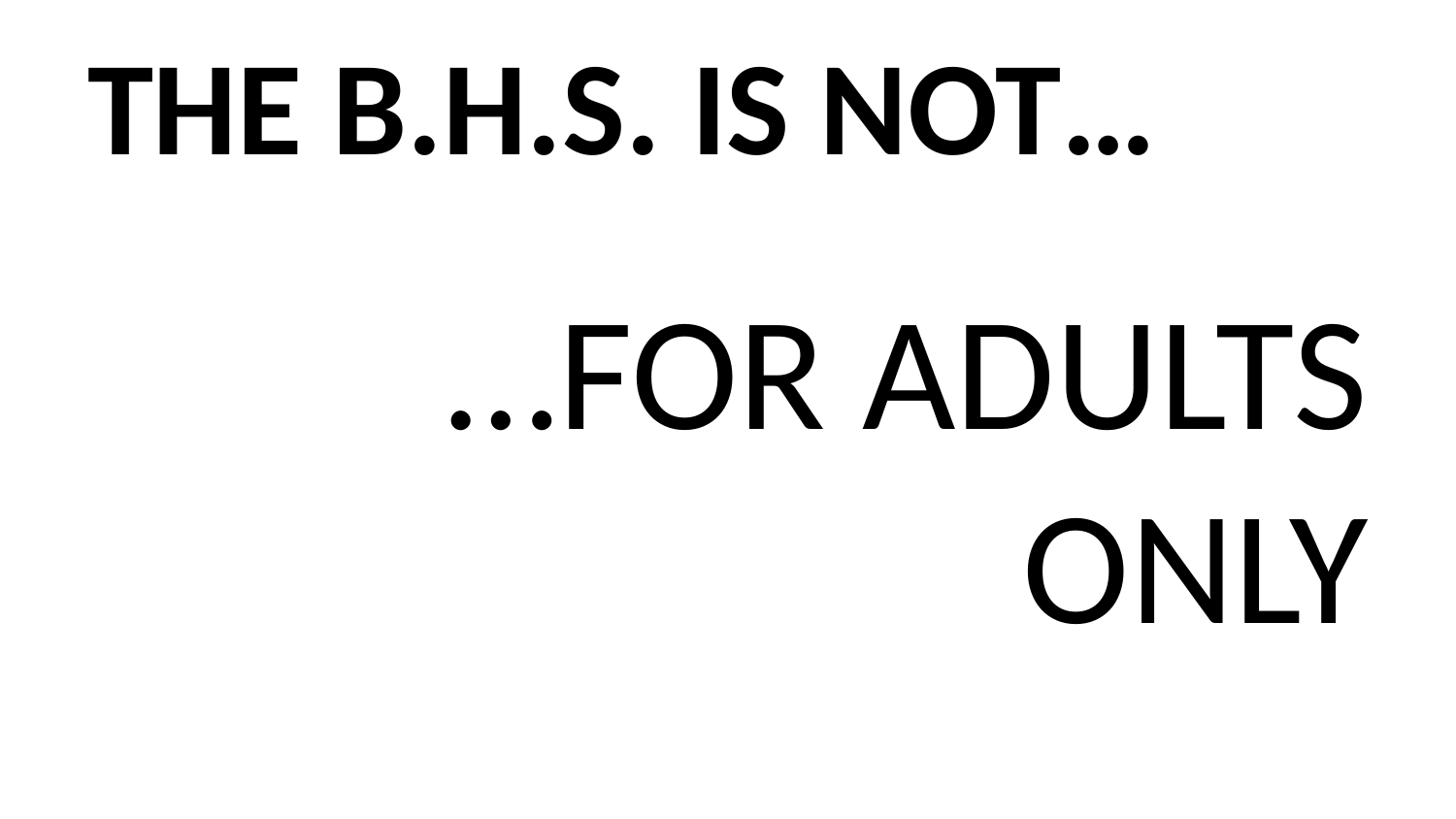

# THE B.H.S. IS NOT…
…FOR ADULTS ONLY